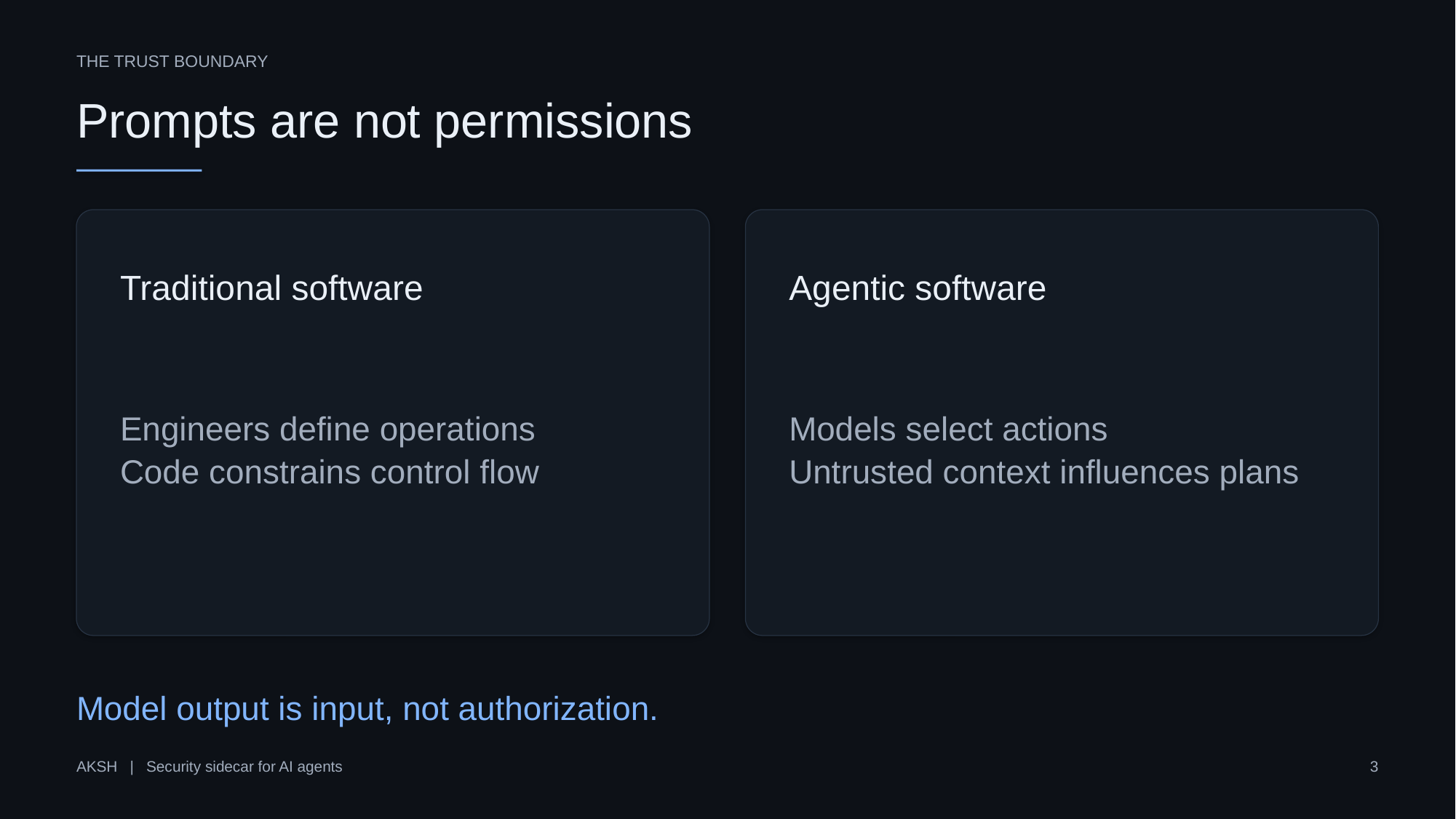

THE TRUST BOUNDARY
Prompts are not permissions

Traditional software
Agentic software
Engineers define operations
Code constrains control flow
Models select actions
Untrusted context influences plans
Model output is input, not authorization.
AKSH   |   Security sidecar for AI agents
3